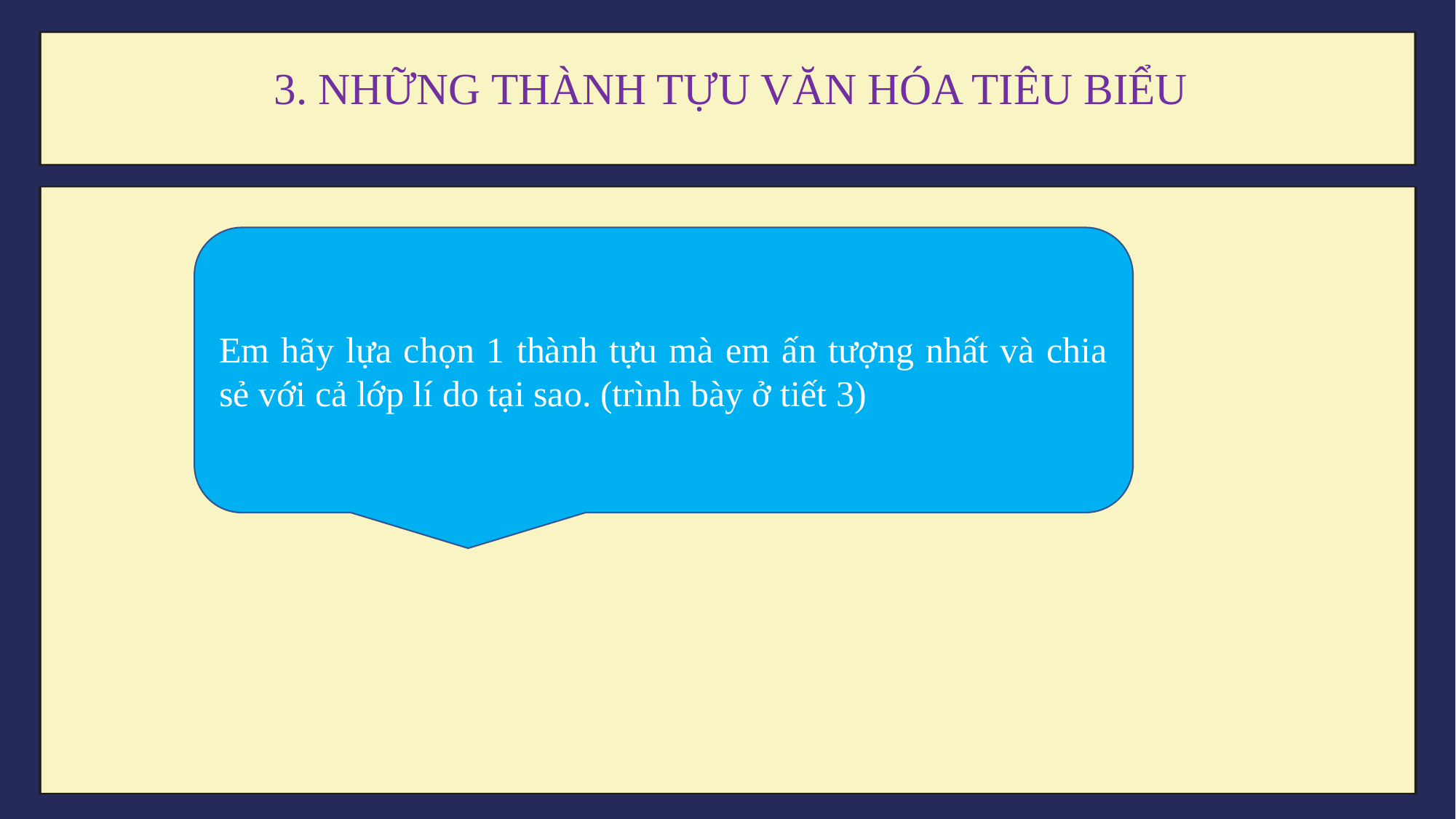

3. NHỮNG THÀNH TỰU VĂN HÓA TIÊU BIỂU
Em hãy lựa chọn 1 thành tựu mà em ấn tượng nhất và chia sẻ với cả lớp lí do tại sao. (trình bày ở tiết 3)